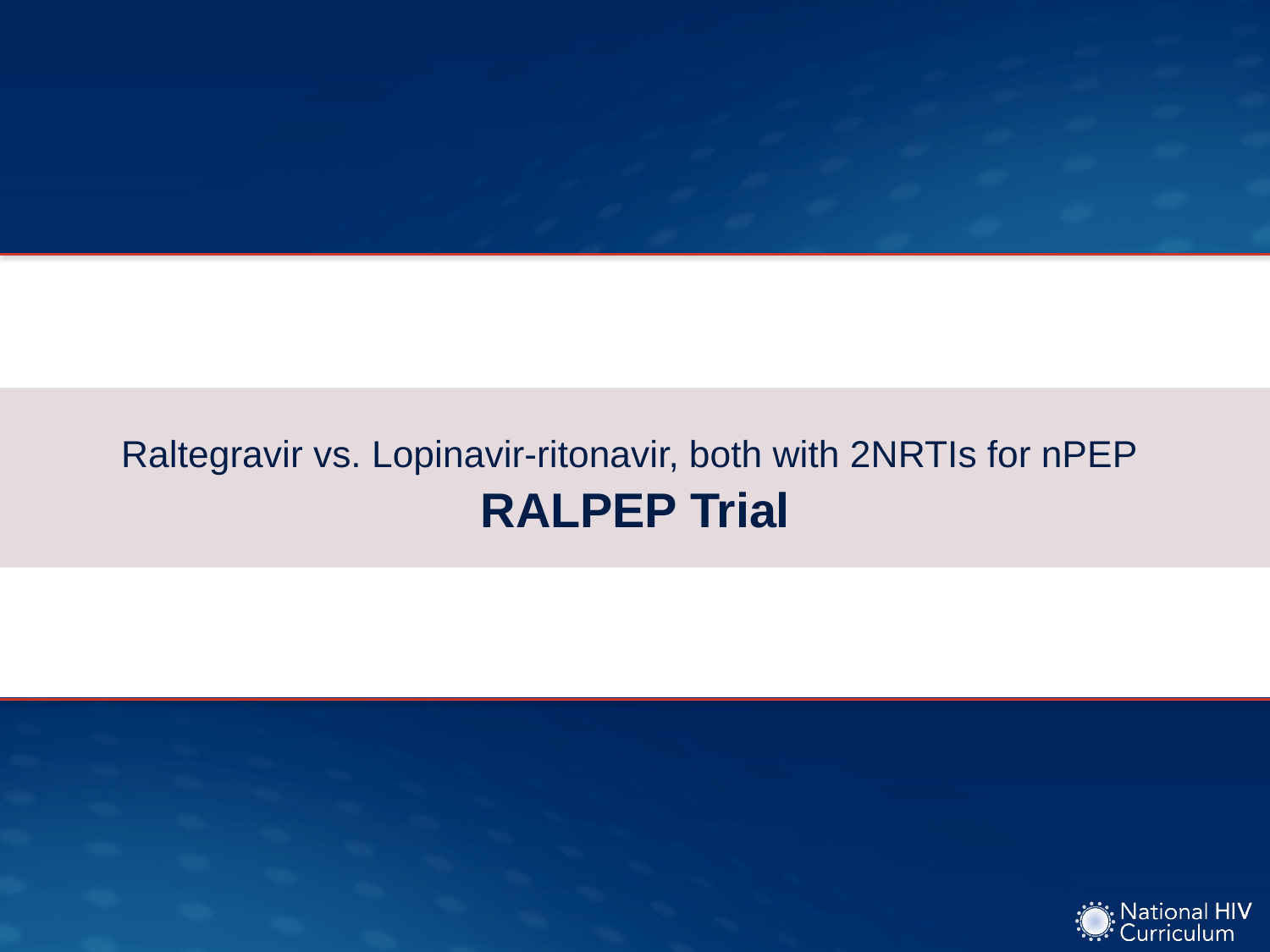

# Raltegravir vs. Lopinavir-ritonavir, both with 2NRTIs for nPEP RALPEP Trial